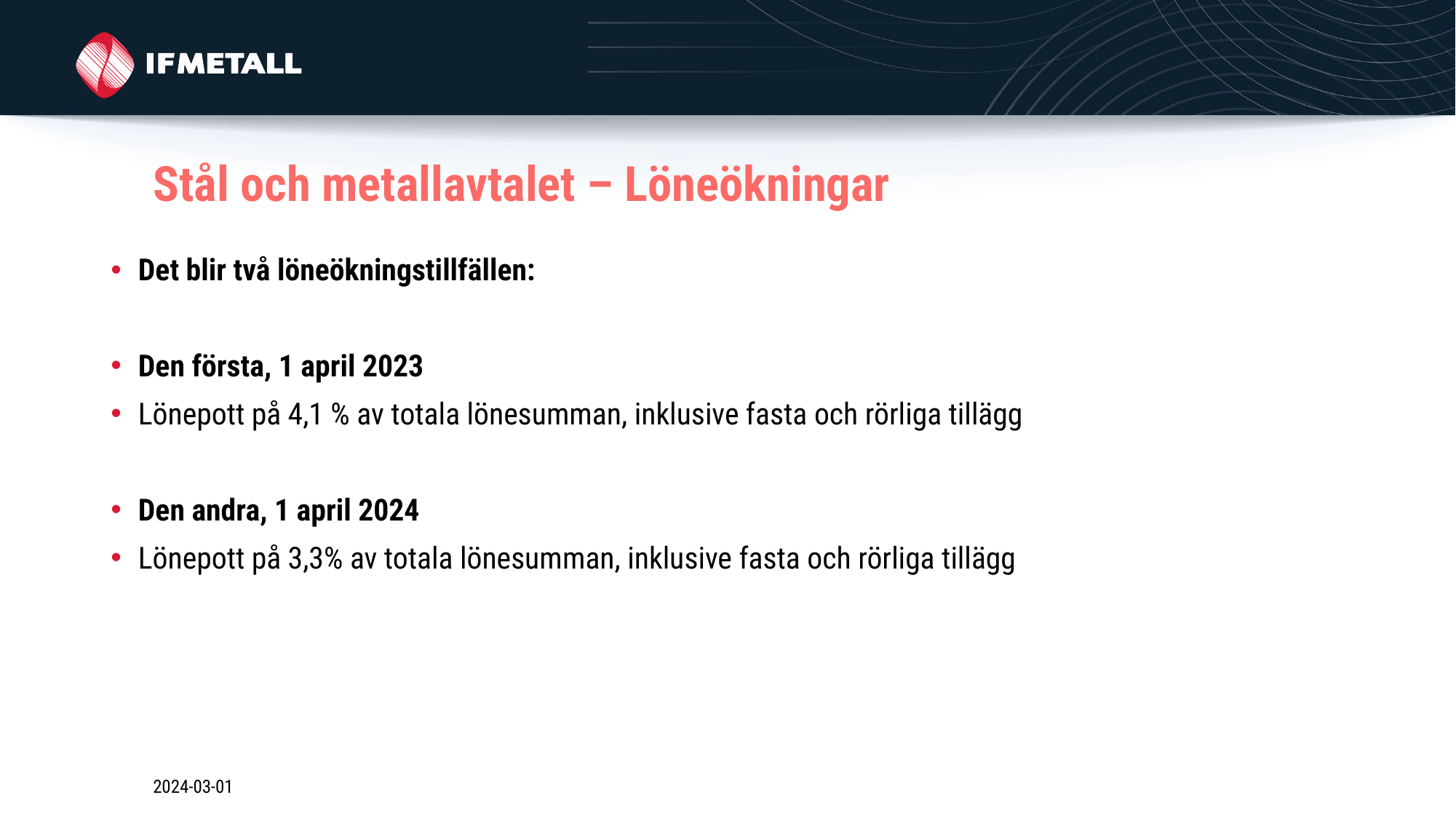

# Stål och metallavtalet – Löneökningar
Det blir två löneökningstillfällen:

Den första, 1 april 2023
Lönepott på 4,1 % av totala lönesumman, inklusive fasta och rörliga tillägg

Den andra, 1 april 2024
Lönepott på 3,3% av totala lönesumman, inklusive fasta och rörliga tillägg

2024-03-01